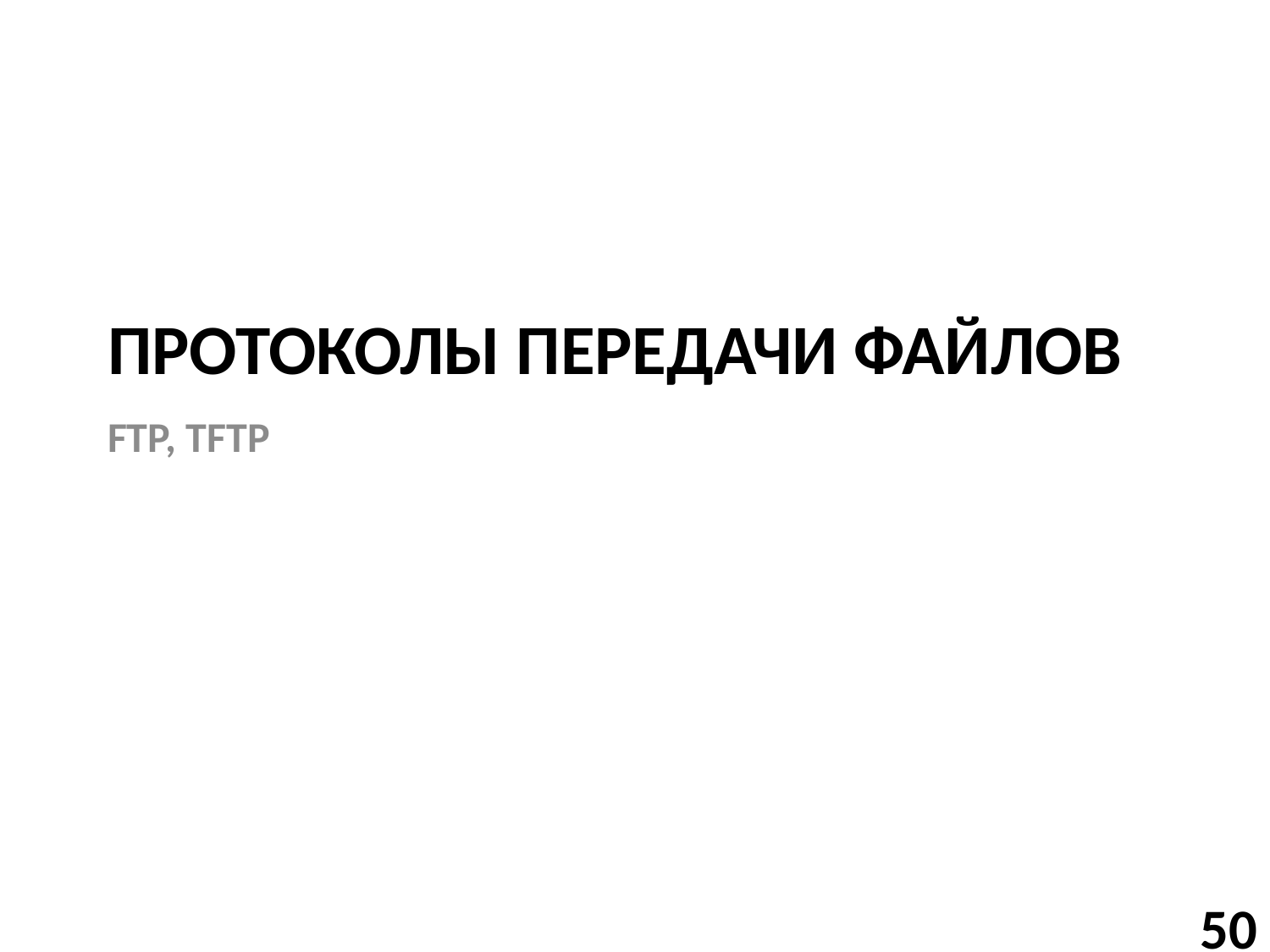

# Протоколы передачи файлов
FTP, TFTP
50